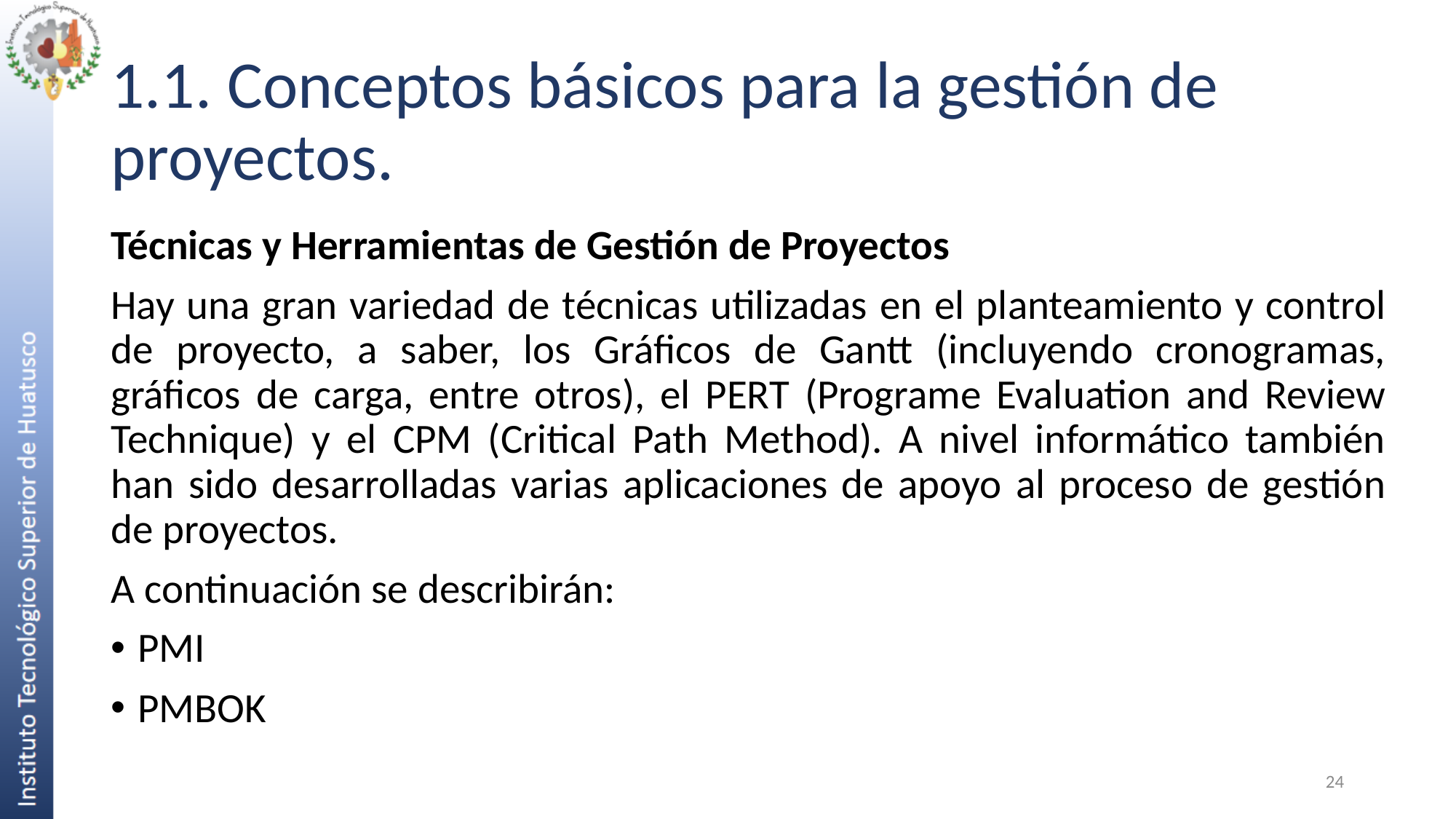

# 1.1. Conceptos básicos para la gestión de proyectos.
Técnicas y Herramientas de Gestión de Proyectos
Hay una gran variedad de técnicas utilizadas en el planteamiento y control de proyecto, a saber, los Gráficos de Gantt (incluyendo cronogramas, gráficos de carga, entre otros), el PERT (Programe Evaluation and Review Technique) y el CPM (Critical Path Method). A nivel informático también han sido desarrolladas varias aplicaciones de apoyo al proceso de gestión de proyectos.
A continuación se describirán:
PMI
PMBOK
24